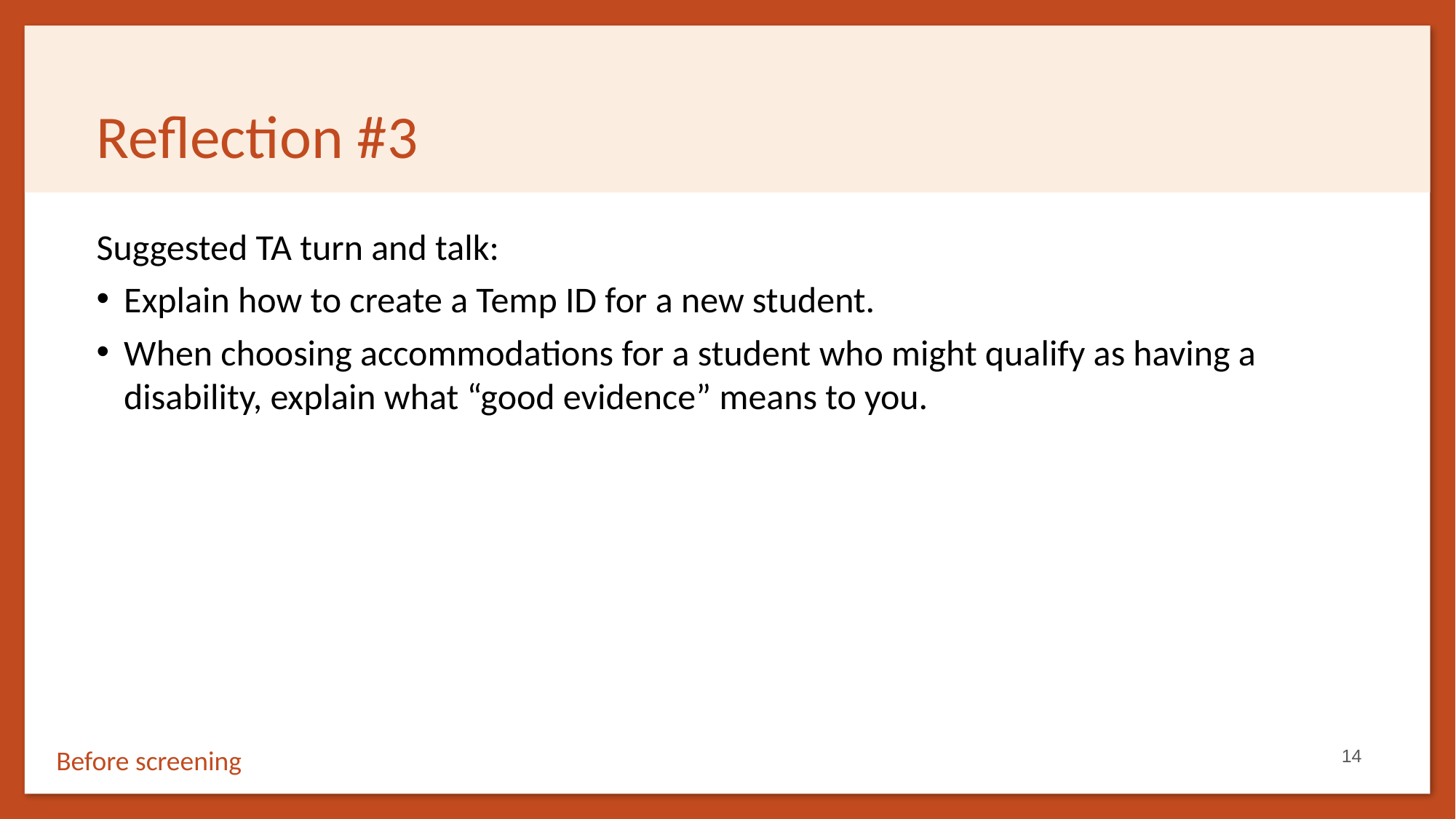

# Reflection #3
Suggested TA turn and talk:
Explain how to create a Temp ID for a new student.
When choosing accommodations for a student who might qualify as having a disability, explain what “good evidence” means to you.
14
Before screening